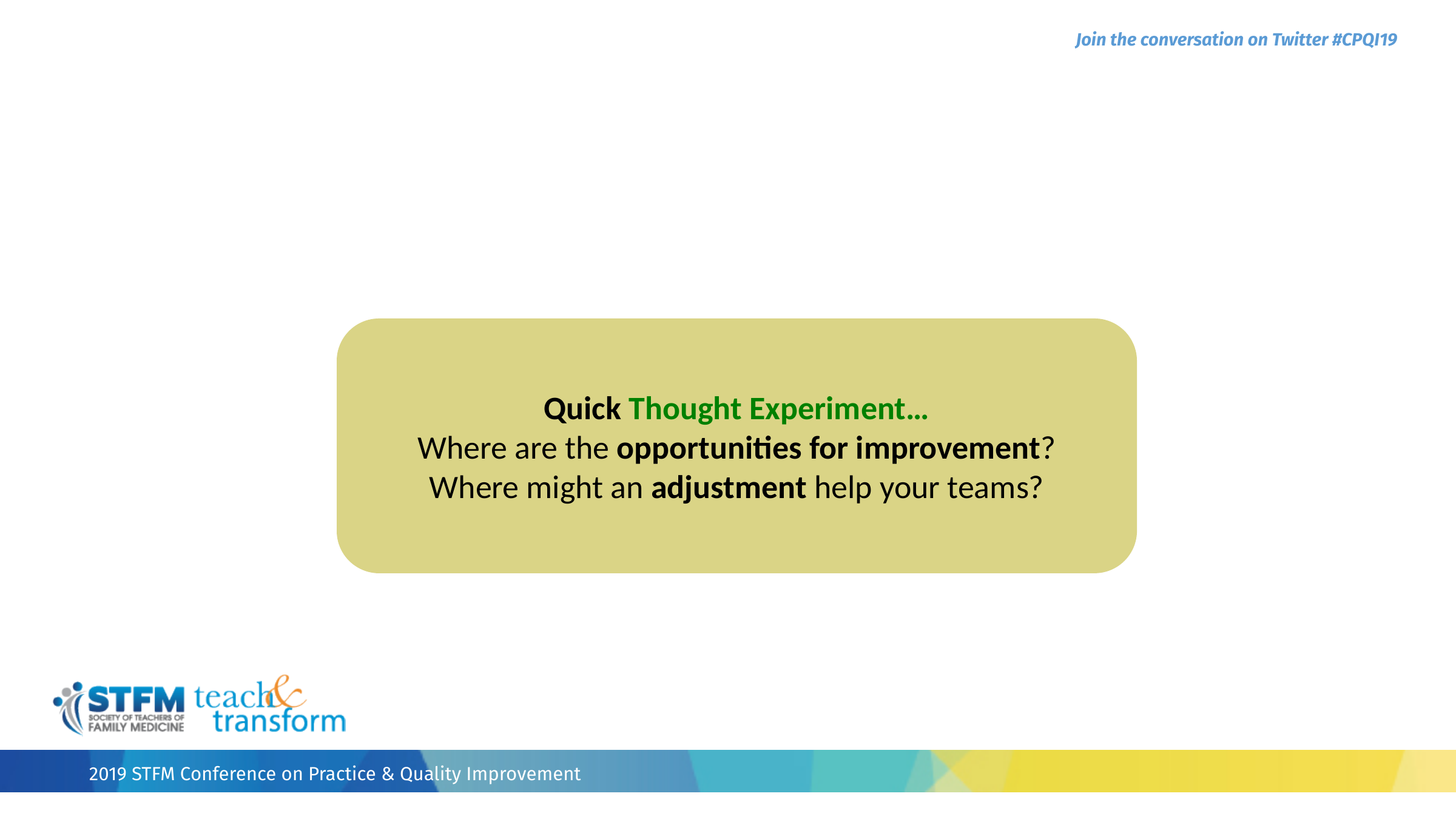

Quick Thought Experiment…
Where are the opportunities for improvement?
Where might an adjustment help your teams?